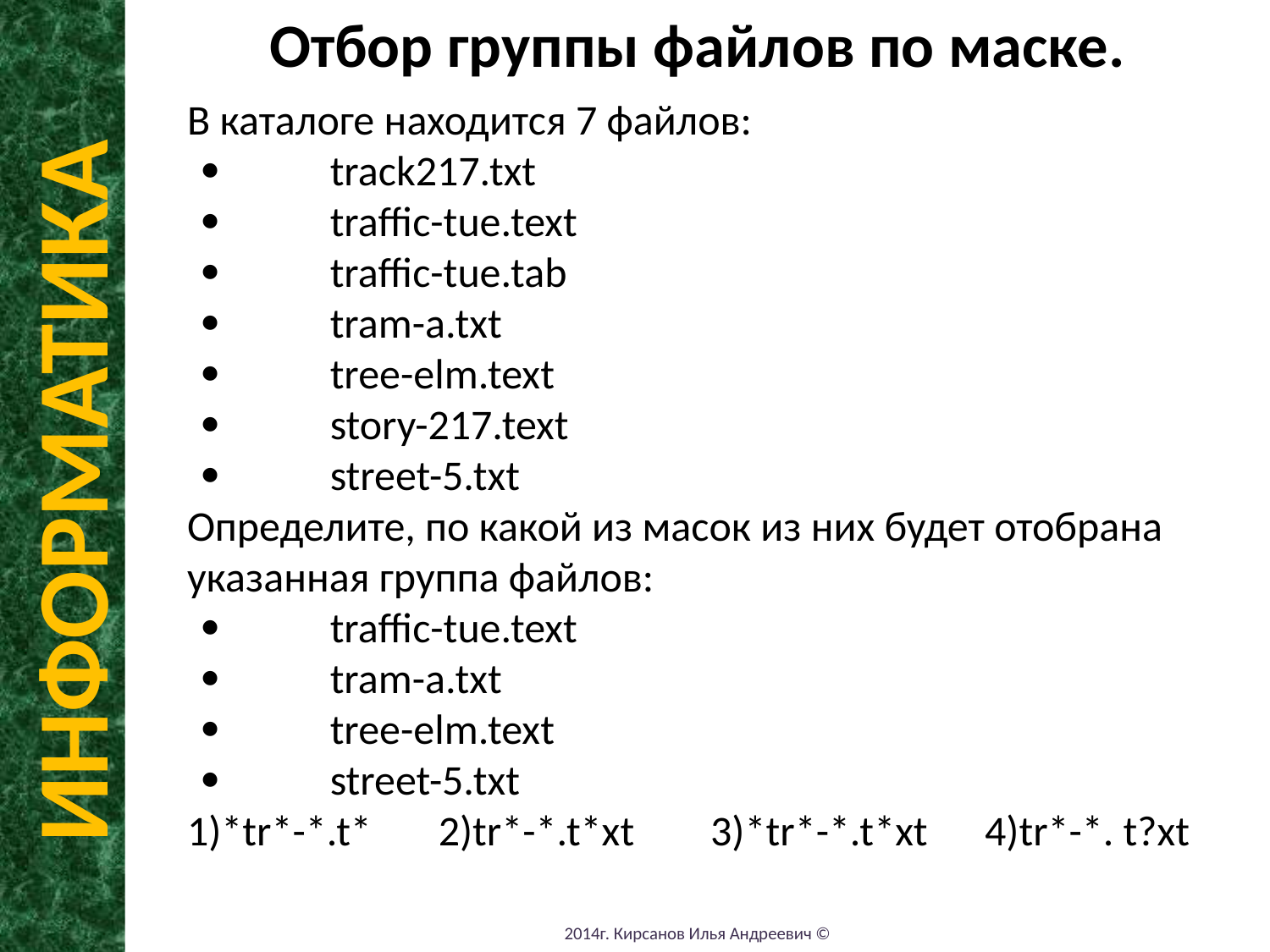

Отбор группы файлов по маске.

В каталоге находится 7 файлов:
•	track217.txt
•	traffic-tue.text
•	traffic-tue.tab
•	tram-a.txt
•	tree-elm.text
•	story-217.text
•	street-5.txt
Определите, по какой из масок из них будет отобрана указанная группа файлов:
•	traffic-tue.text
•	tram-a.txt
•	tree-elm.text
•	street-5.txt
1)*tr*-*.t*       2)tr*-*.t*xt        3)*tr*-*.t*xt      4)tr*-*. t?xt

ИНФОРМАТИКА
2014г. Кирсанов Илья Андреевич ©